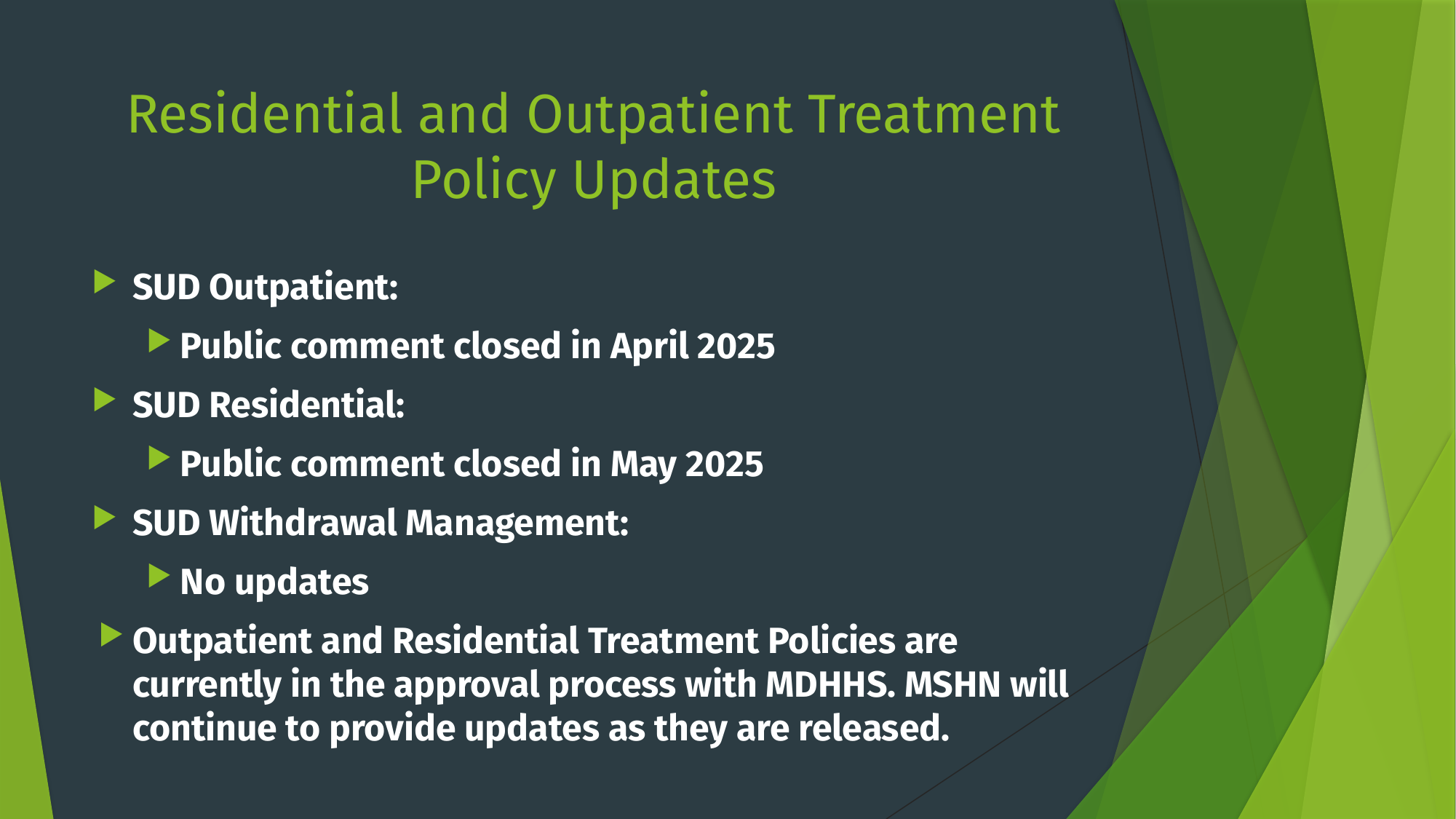

# Residential and Outpatient Treatment Policy Updates
SUD Outpatient:
Public comment closed in April 2025
SUD Residential:
Public comment closed in May 2025
SUD Withdrawal Management:
No updates
Outpatient and Residential Treatment Policies are currently in the approval process with MDHHS. MSHN will continue to provide updates as they are released.